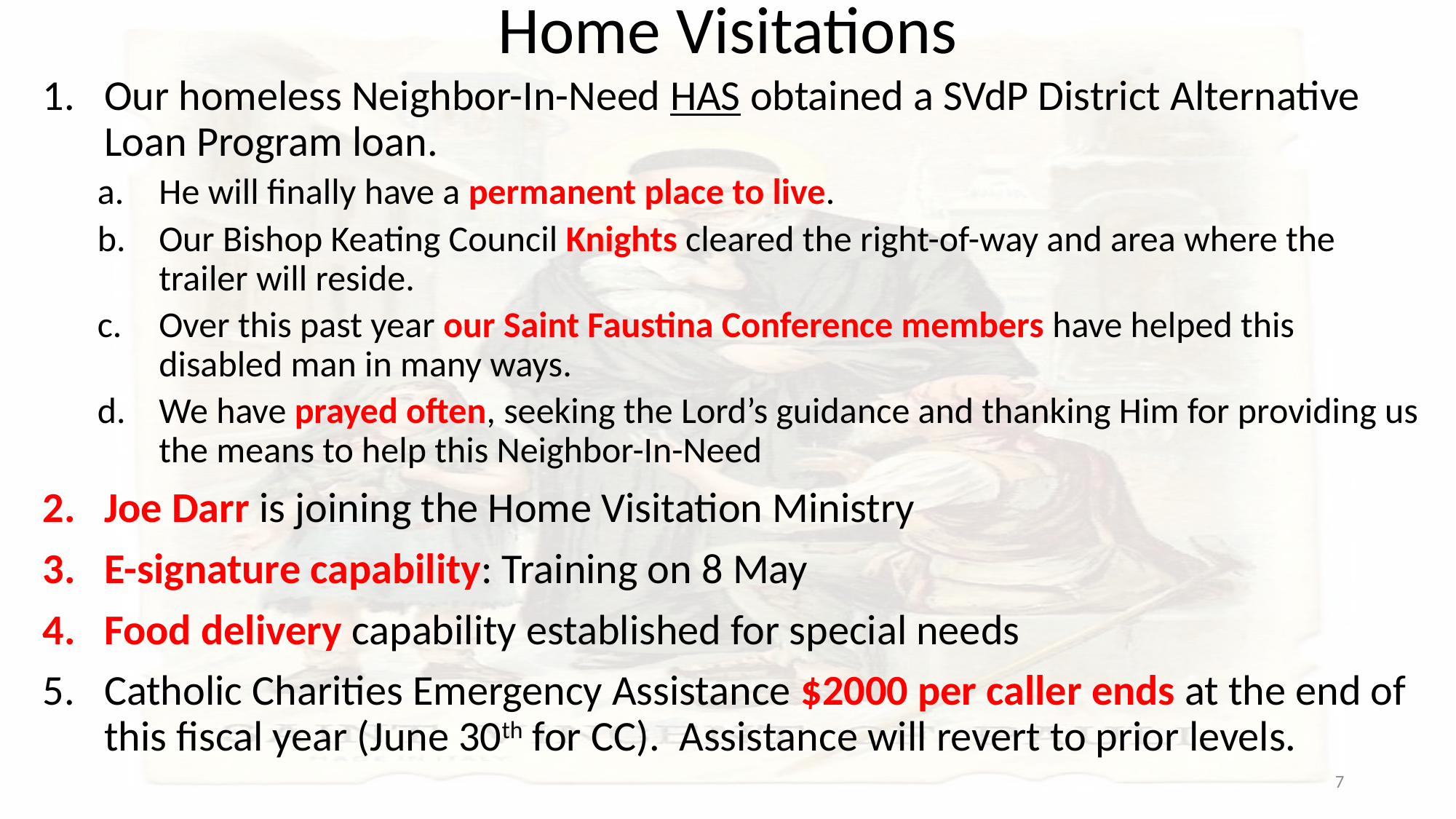

# Home Visitations
Our homeless Neighbor-In-Need HAS obtained a SVdP District Alternative      Loan Program loan.
He will finally have a permanent place to live.
Our Bishop Keating Council Knights cleared the right-of-way and area where the trailer will reside.
Over this past year our Saint Faustina Conference members have helped this disabled man in many ways.
We have prayed often, seeking the Lord’s guidance and thanking Him for providing us the means to help this Neighbor-In-Need
Joe Darr is joining the Home Visitation Ministry
E-signature capability: Training on 8 May
Food delivery capability established for special needs
Catholic Charities Emergency Assistance $2000 per caller ends at the end of this fiscal year (June 30th for CC).  Assistance will revert to prior levels.

7